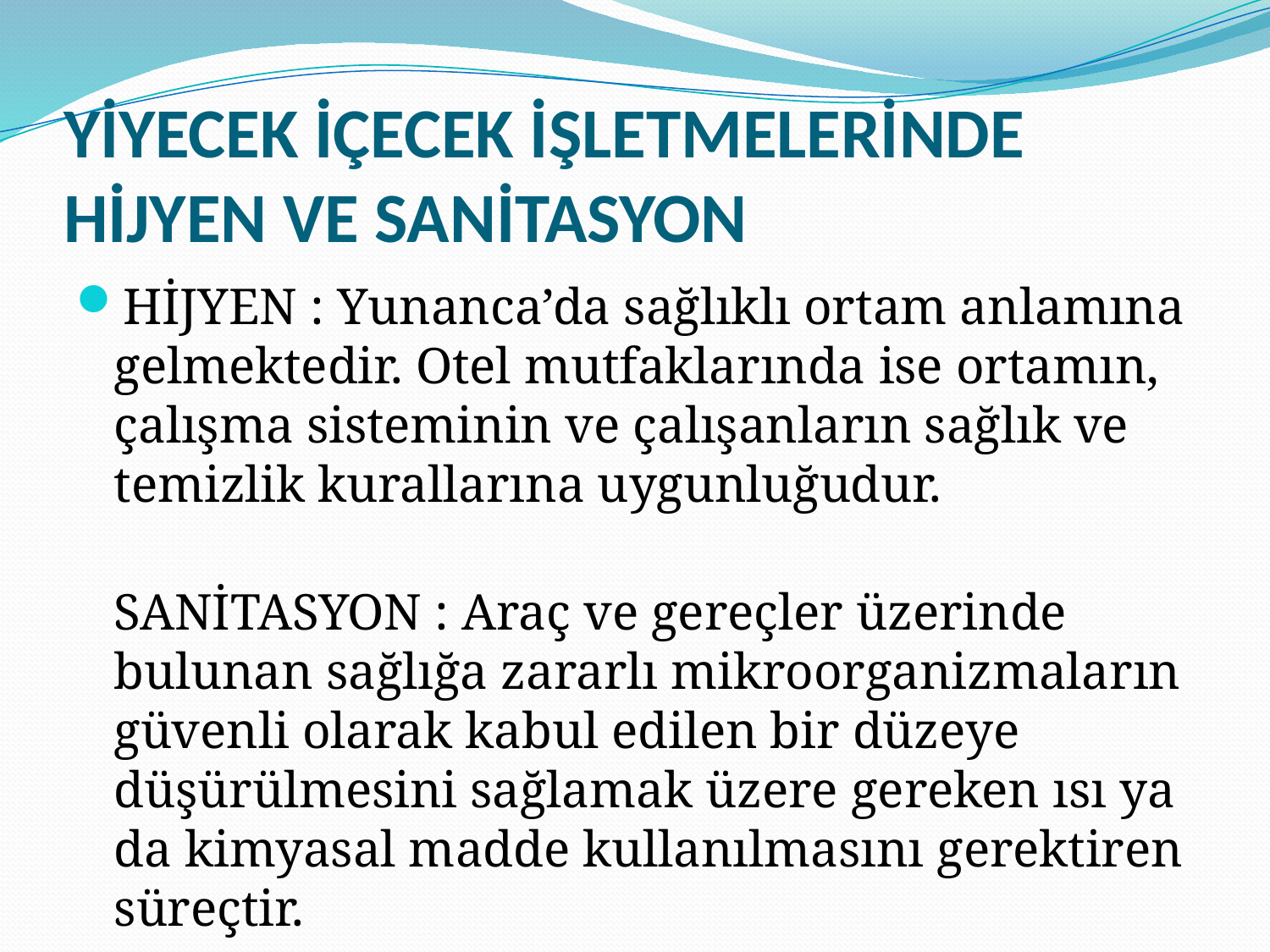

# YİYECEK İÇECEK İŞLETMELERİNDE HİJYEN VE SANİTASYON
HİJYEN : Yunanca’da sağlıklı ortam anlamına gelmektedir. Otel mutfaklarında ise ortamın, çalışma sisteminin ve çalışanların sağlık ve temizlik kurallarına uygunluğudur.
SANİTASYON : Araç ve gereçler üzerinde bulunan sağlığa zararlı mikroorganizmaların güvenli olarak kabul edilen bir düzeye düşürülmesini sağlamak üzere gereken ısı ya da kimyasal madde kullanılmasını gerektiren süreçtir.